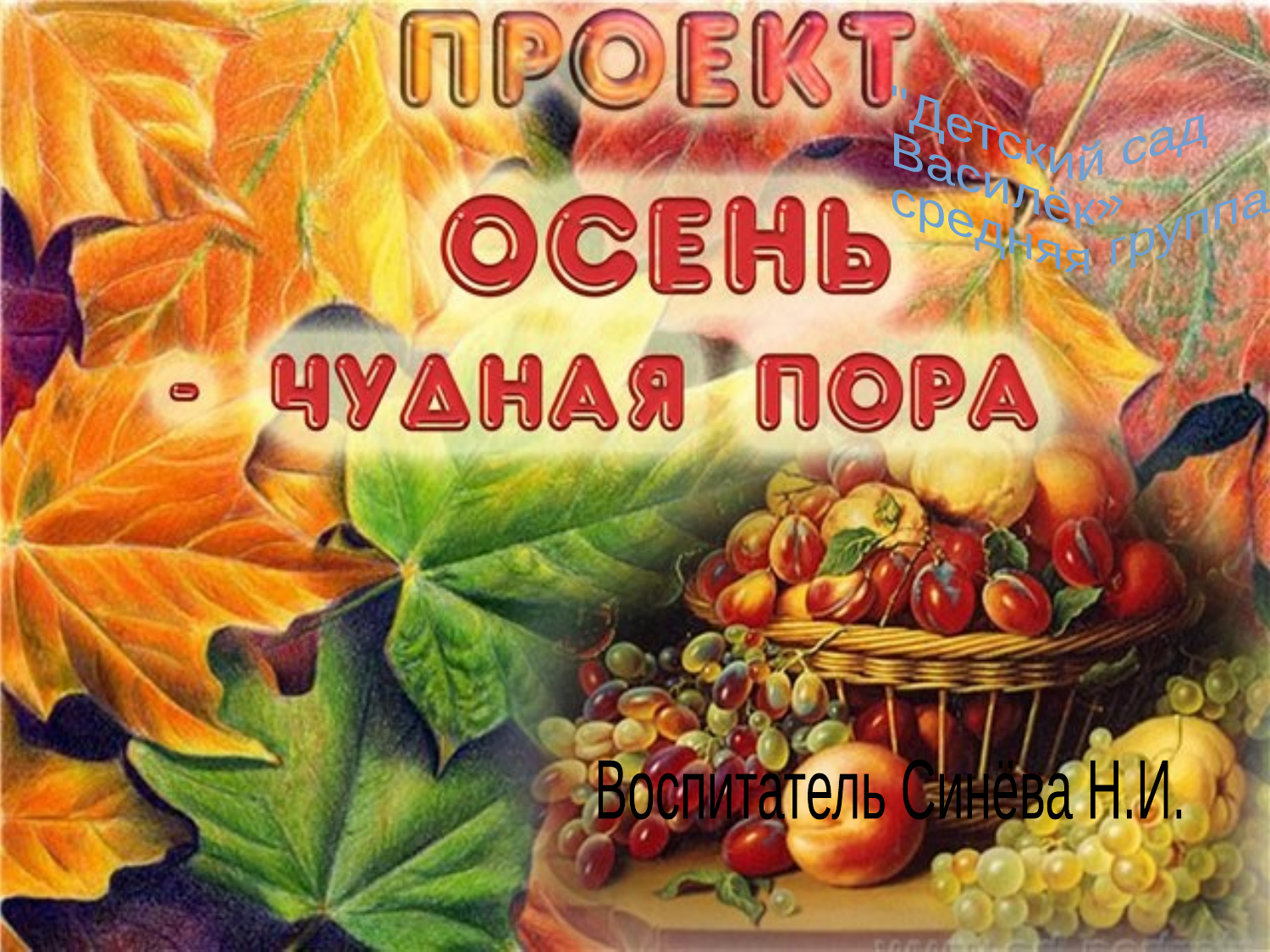

"Детский сад
Василёк»
средняя группа

Воспитатель Синёва Н.И.